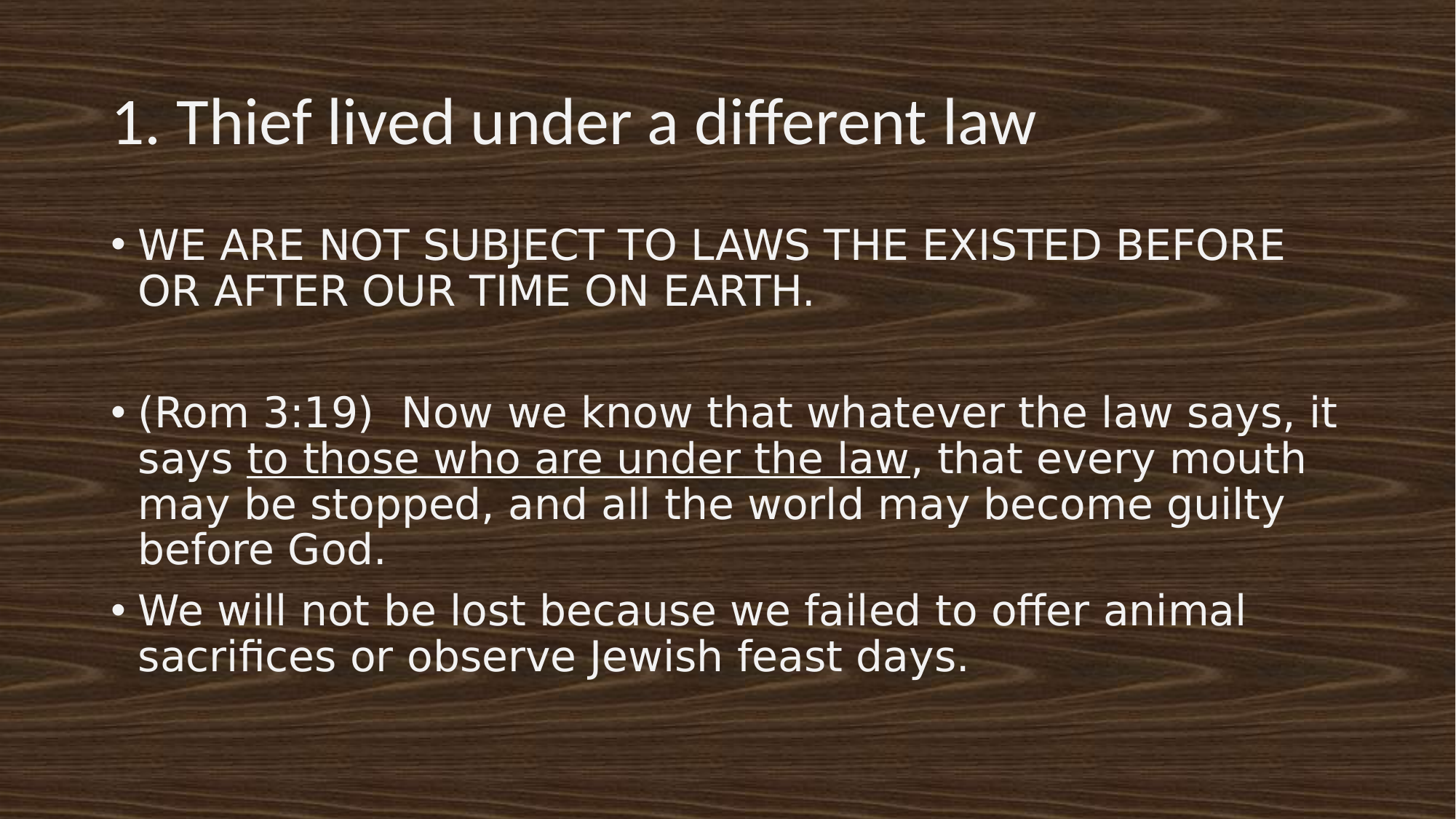

# 1. Thief lived under a different law
WE ARE NOT SUBJECT TO LAWS THE EXISTED BEFORE OR AFTER OUR TIME ON EARTH.

(Rom 3:19)  Now we know that whatever the law says, it says to those who are under the law, that every mouth may be stopped, and all the world may become guilty before God.
We will not be lost because we failed to offer animal sacrifices or observe Jewish feast days.